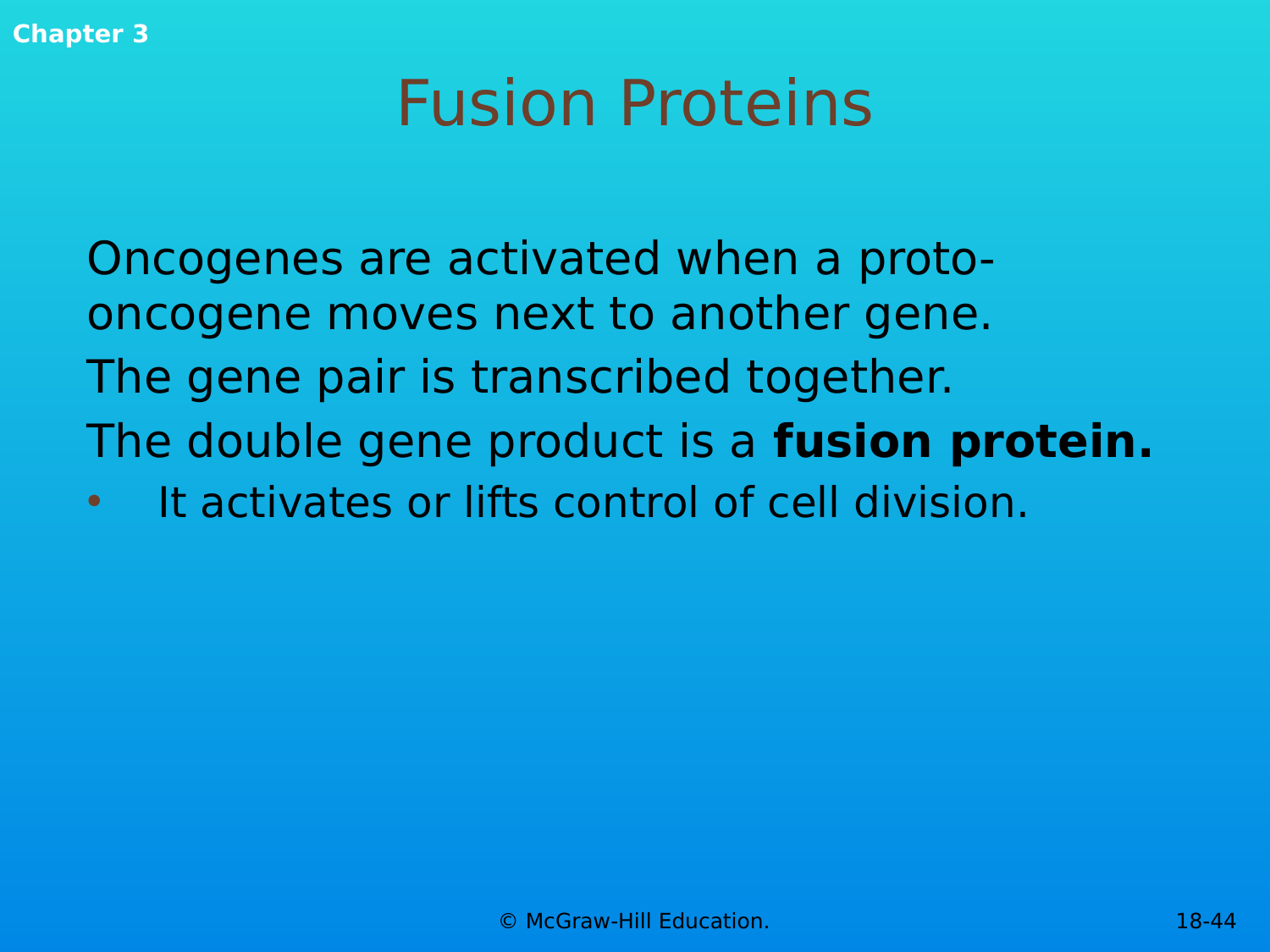

# Fusion Proteins
Oncogenes are activated when a proto-oncogene moves next to another gene.
The gene pair is transcribed together.
The double gene product is a fusion protein.
It activates or lifts control of cell division.